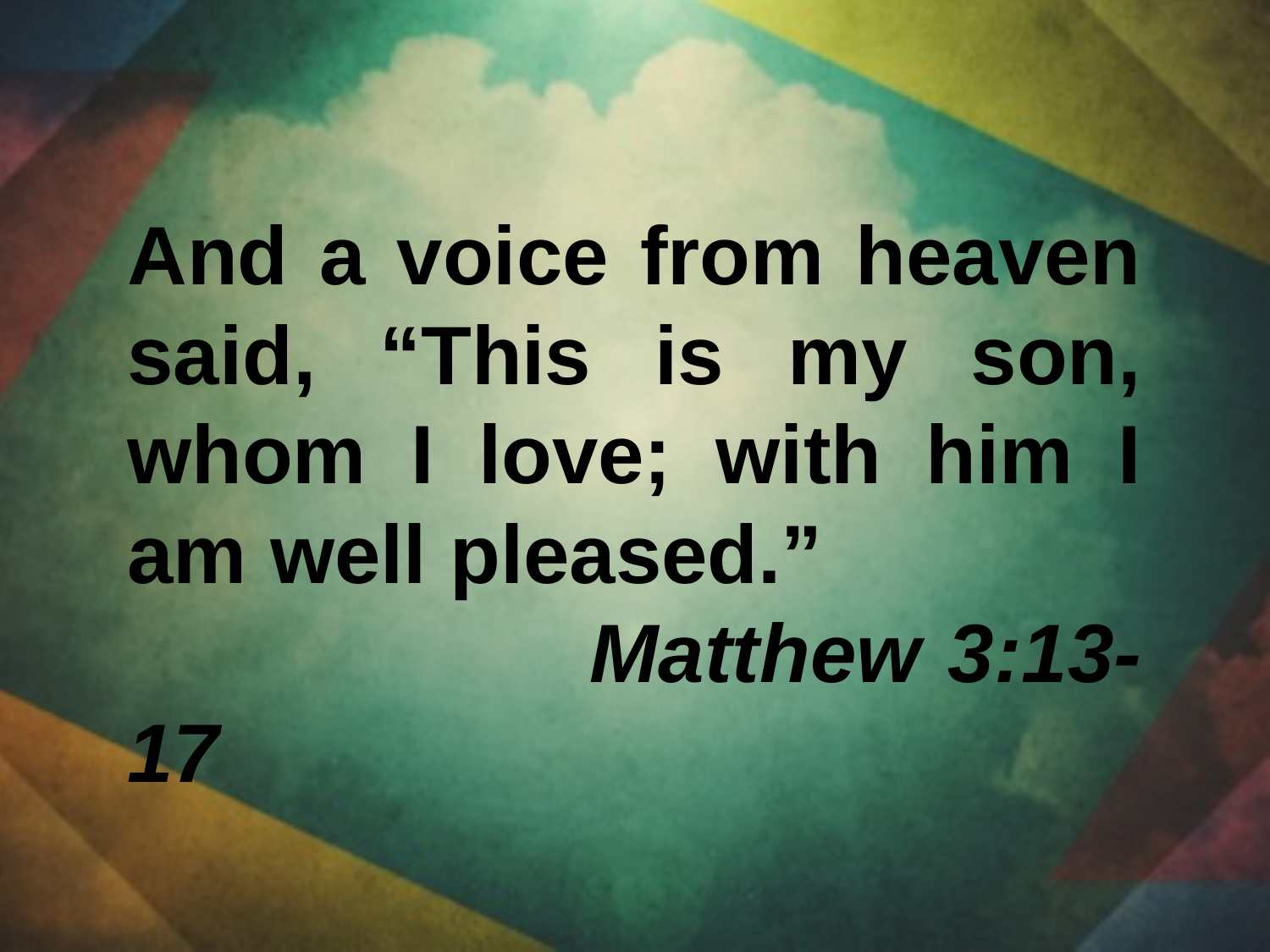

And a voice from heaven said, “This is my son, whom I love; with him I am well pleased.”
			   Matthew 3:13-17